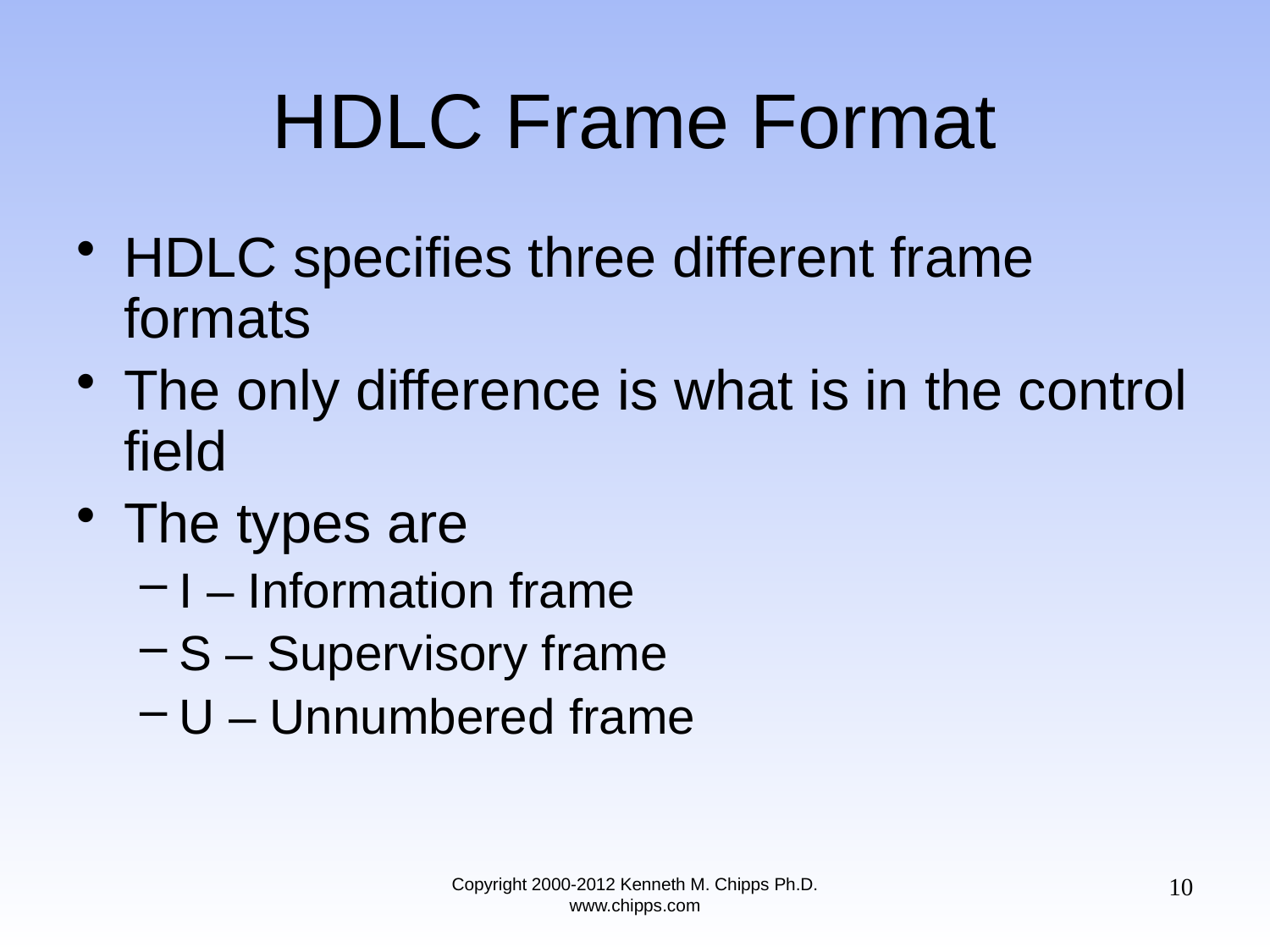

# HDLC Frame Format
HDLC specifies three different frame formats
The only difference is what is in the control field
The types are
I – Information frame
S – Supervisory frame
U – Unnumbered frame
10
Copyright 2000-2012 Kenneth M. Chipps Ph.D. www.chipps.com